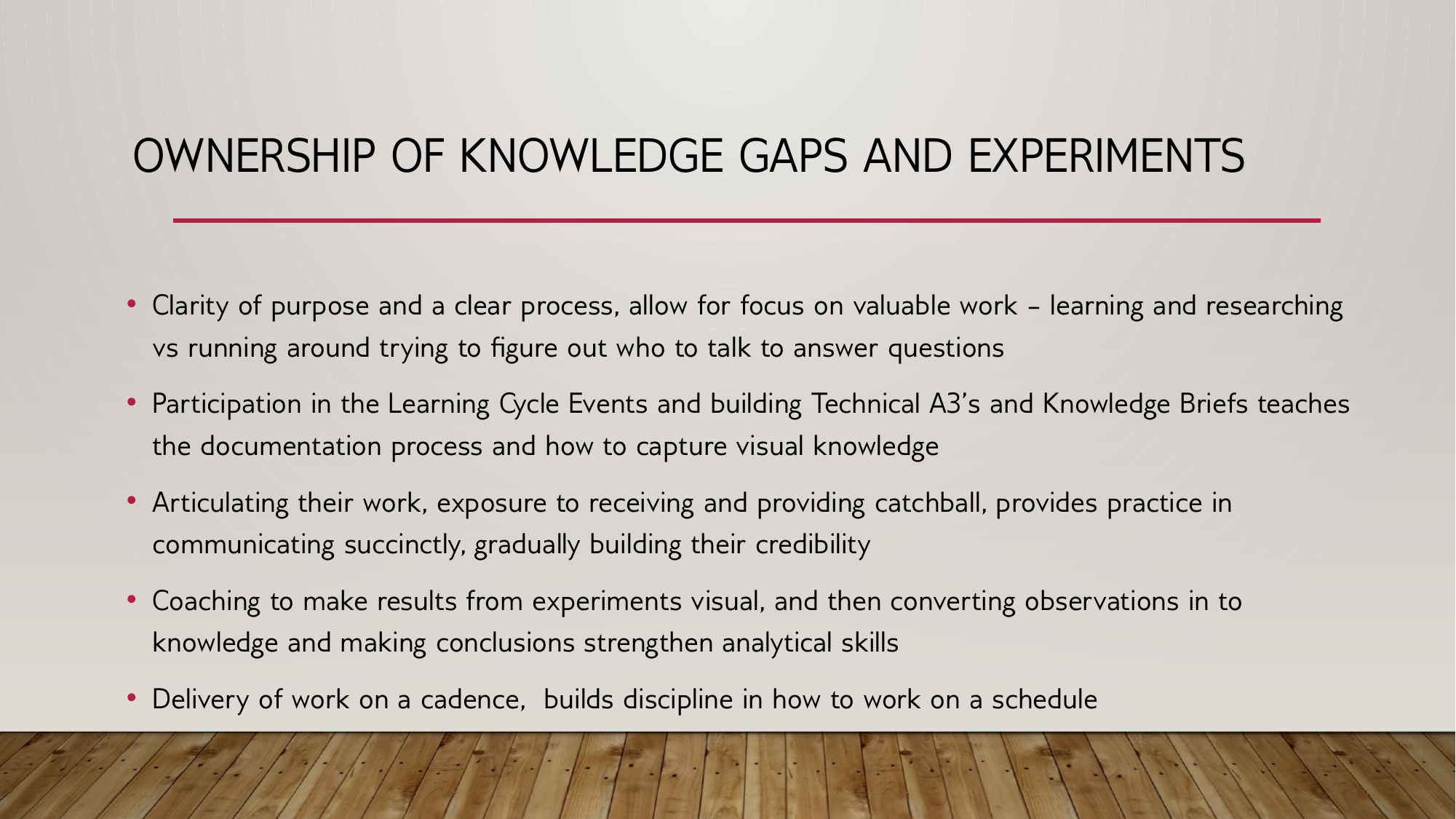

# Ownership of Knowledge Gaps and Experiments
Clarity of purpose and a clear process, allow for focus on valuable work – learning and researching vs running around trying to figure out who to talk to answer questions
Participation in the Learning Cycle Events and building Technical A3’s and Knowledge Briefs teaches the documentation process and how to capture visual knowledge
Articulating their work, exposure to receiving and providing catchball, provides practice in communicating succinctly, gradually building their credibility
Coaching to make results from experiments visual, and then converting observations in to knowledge and making conclusions strengthen analytical skills
Delivery of work on a cadence,  builds discipline in how to work on a schedule